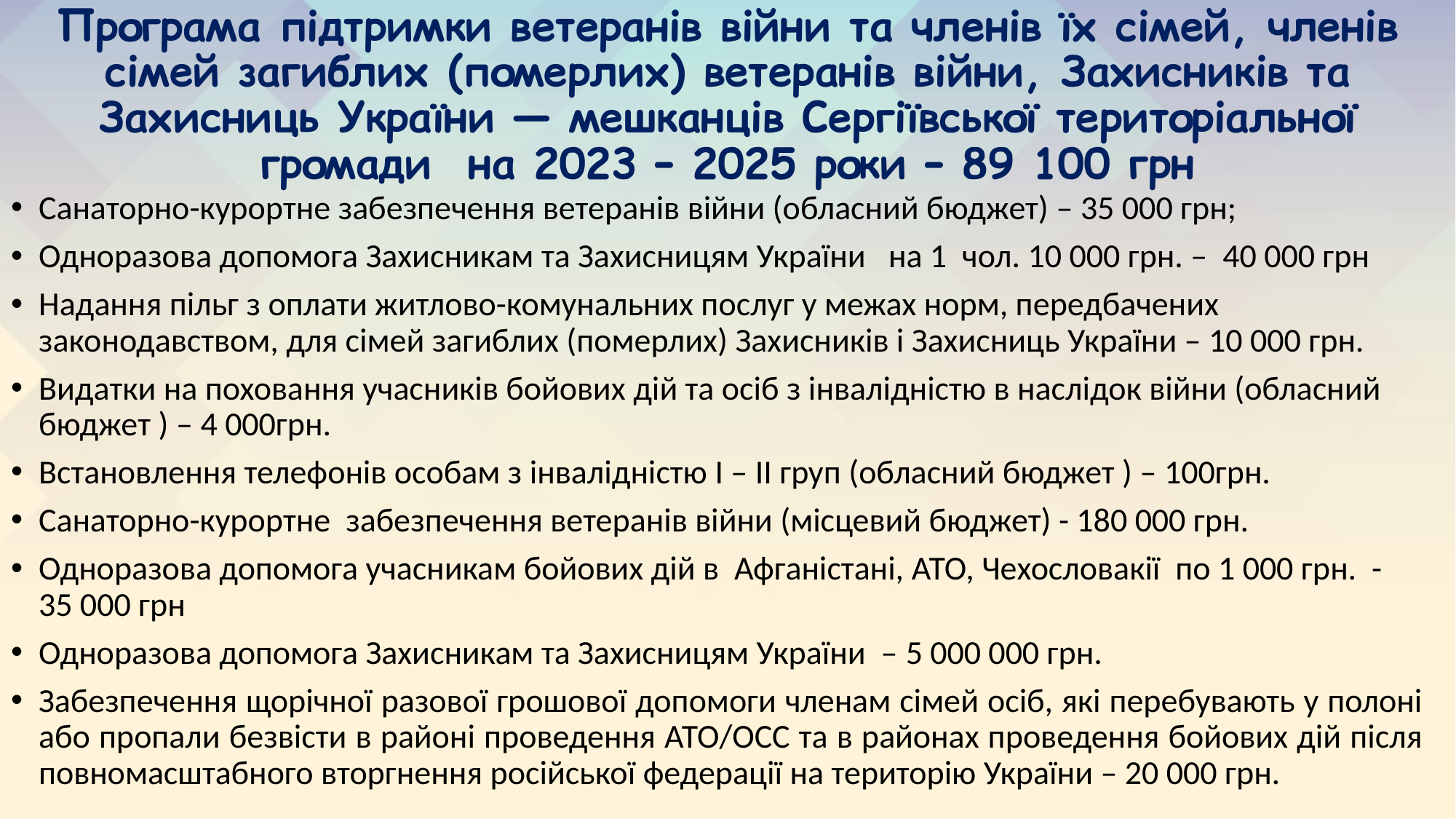

# Програма підтримки ветеранів війни та членів їх сімей, членів сімей загиблих (померлих) ветеранів війни, Захисників та Захисниць України — мешканців Сергіївської територіальної громади  на 2023 – 2025 роки – 89 100 грн
Санаторно-курортне забезпечення ветеранів війни (обласний бюджет) – 35 000 грн;
Одноразова допомога Захисникам та Захисницям України   на 1  чол. 10 000 грн. –  40 000 грн
Надання пільг з оплати житлово-комунальних послуг у межах норм, передбачених законодавством, для сімей загиблих (померлих) Захисників і Захисниць України – 10 000 грн.
Видатки на поховання учасників бойових дій та осіб з інвалідністю в наслідок війни (обласний бюджет ) – 4 000грн.
Встановлення телефонів особам з інвалідністю І – ІІ груп (обласний бюджет ) – 100грн.
Санаторно-курортне  забезпечення ветеранів війни (місцевий бюджет) - 180 000 грн.
Одноразова допомога учасникам бойових дій в  Афганістані, АТО, Чехословакії  по 1 000 грн.  - 35 000 грн
Одноразова допомога Захисникам та Захисницям України  – 5 000 000 грн.
Забезпечення щорічної разової грошової допомоги членам сімей осіб, які перебувають у полоні або пропали безвісти в районі проведення АТО/ОСС та в районах проведення бойових дій після повномасштабного вторгнення російської федерації на територію України – 20 000 грн.